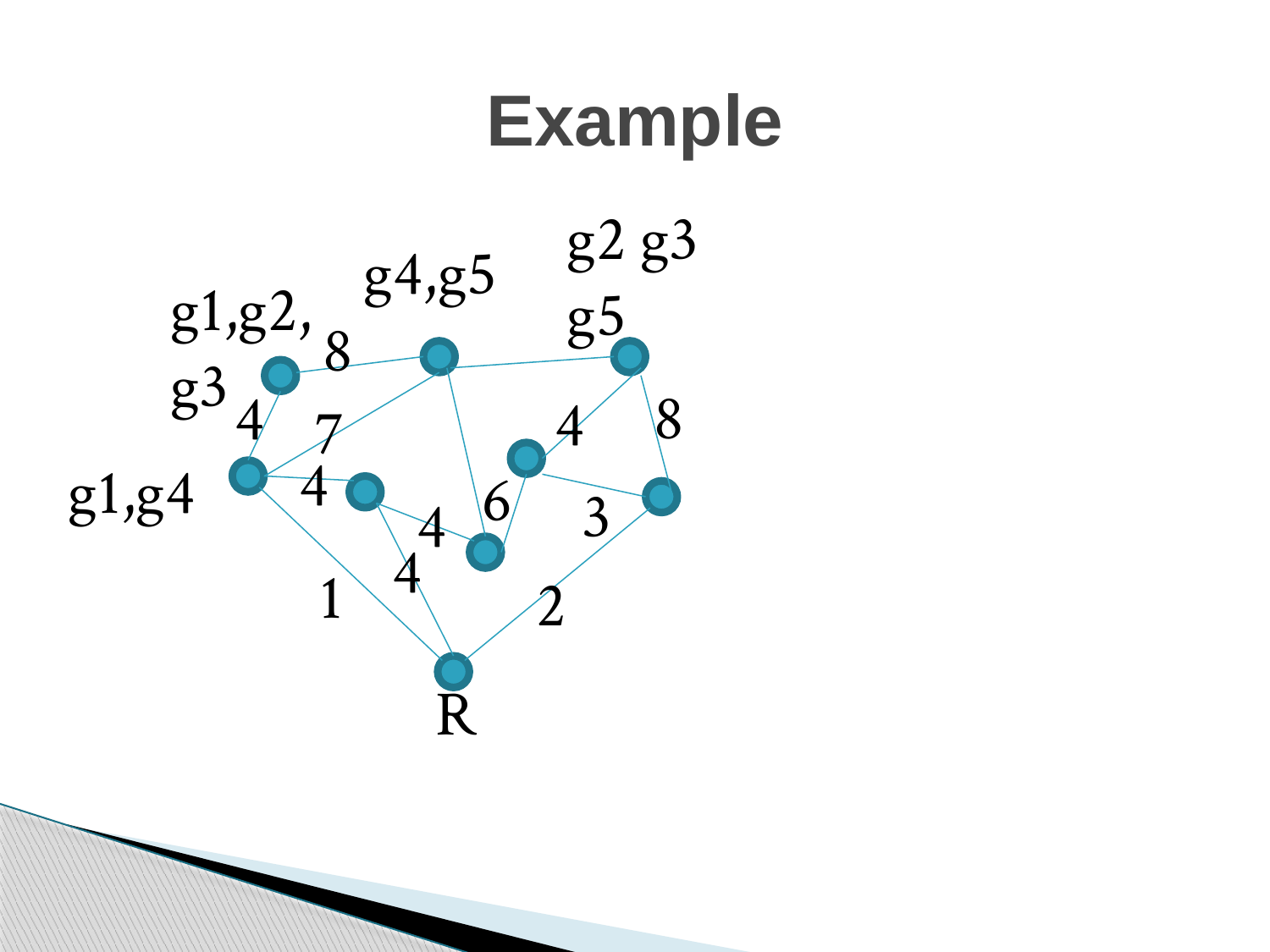

# Example
g2 g3 g5

g4,g5
g1,g2,g3
8

8
4
4
7
4

g1,g4
6

3

4

4

1
2

R